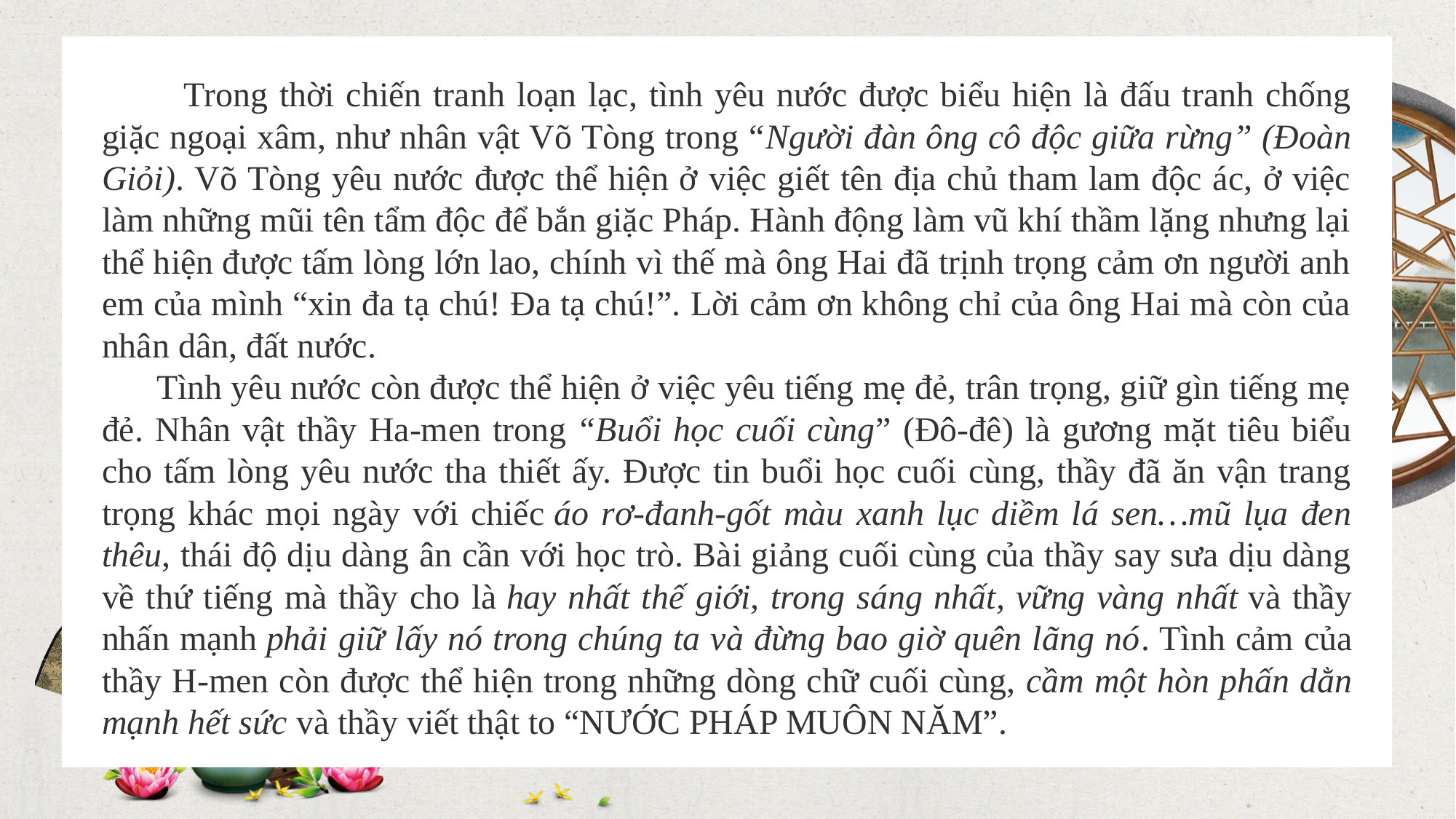

a
        Trong thời chiến tranh loạn lạc, tình yêu nước được biểu hiện là đấu tranh chống giặc ngoại xâm, như nhân vật Võ Tòng trong “Người đàn ông cô độc giữa rừng” (Đoàn Giỏi). Võ Tòng yêu nước được thể hiện ở việc giết tên địa chủ tham lam độc ác, ở việc làm những mũi tên tẩm độc để bắn giặc Pháp. Hành động làm vũ khí thầm lặng nhưng lại thể hiện được tấm lòng lớn lao, chính vì thế mà ông Hai đã trịnh trọng cảm ơn người anh em của mình “xin đa tạ chú! Đa tạ chú!”. Lời cảm ơn không chỉ của ông Hai mà còn của nhân dân, đất nước.
Tình yêu nước còn được thể hiện ở việc yêu tiếng mẹ đẻ, trân trọng, giữ gìn tiếng mẹ đẻ. Nhân vật thầy Ha-men trong “Buổi học cuối cùng” (Đô-đê) là gương mặt tiêu biểu cho tấm lòng yêu nước tha thiết ấy. Được tin buổi học cuối cùng, thầy đã ăn vận trang trọng khác mọi ngày với chiếc áo rơ-đanh-gốt màu xanh lục diềm lá sen…mũ lụa đen thêu, thái độ dịu dàng ân cần với học trò. Bài giảng cuối cùng của thầy say sưa dịu dàng về thứ tiếng mà thầy cho là hay nhất thế giới, trong sáng nhất, vững vàng nhất và thầy nhấn mạnh phải giữ lấy nó trong chúng ta và đừng bao giờ quên lãng nó. Tình cảm của thầy H-men còn được thể hiện trong những dòng chữ cuối cùng, cầm một hòn phấn dằn mạnh hết sức và thầy viết thật to “NƯỚC PHÁP MUÔN NĂM”.